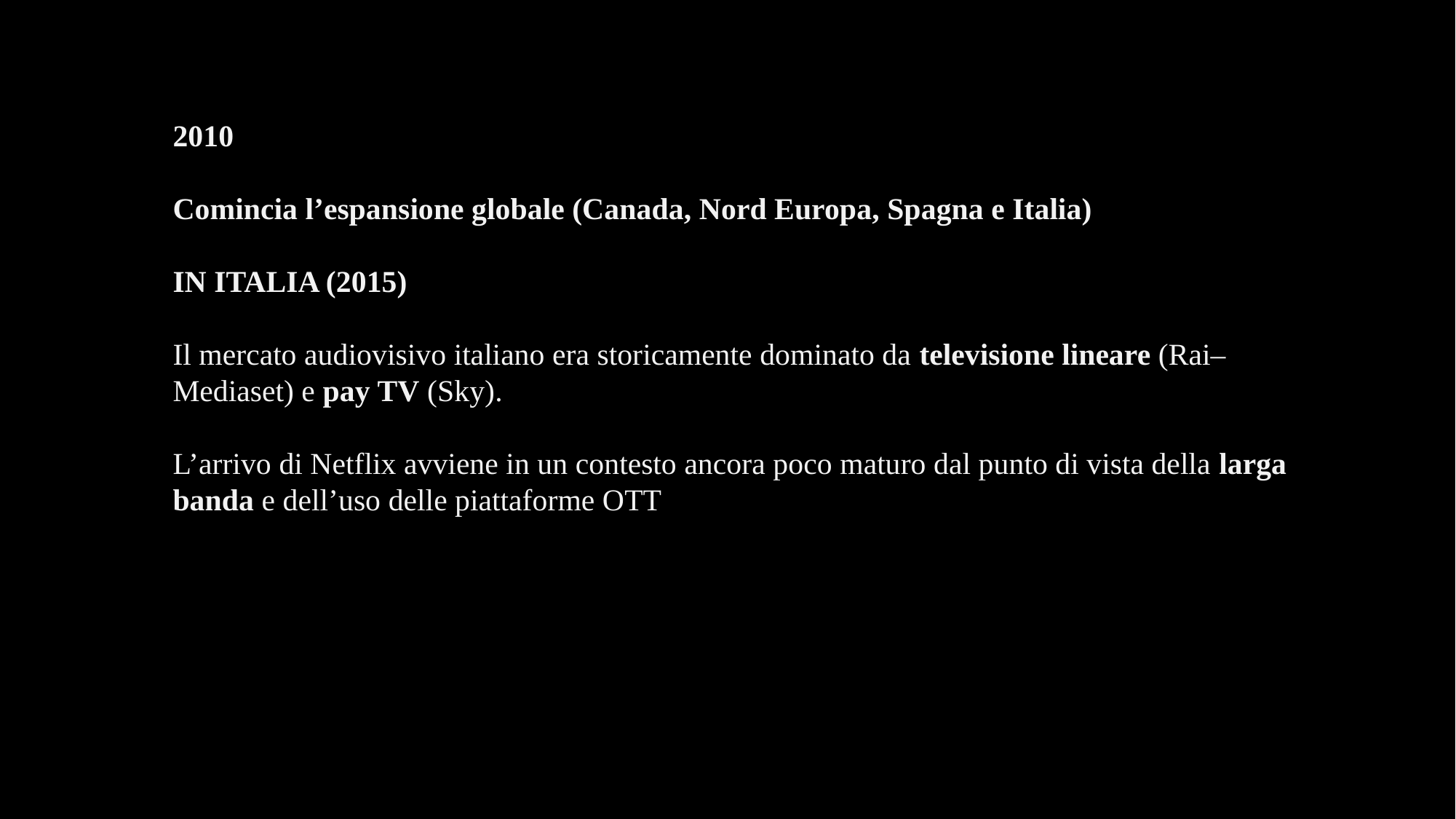

2010

Comincia l’espansione globale (Canada, Nord Europa, Spagna e Italia)

IN ITALIA (2015)

Il mercato audiovisivo italiano era storicamente dominato da televisione lineare (Rai–Mediaset) e pay TV (Sky).

L’arrivo di Netflix avviene in un contesto ancora poco maturo dal punto di vista della larga banda e dell’uso delle piattaforme OTT